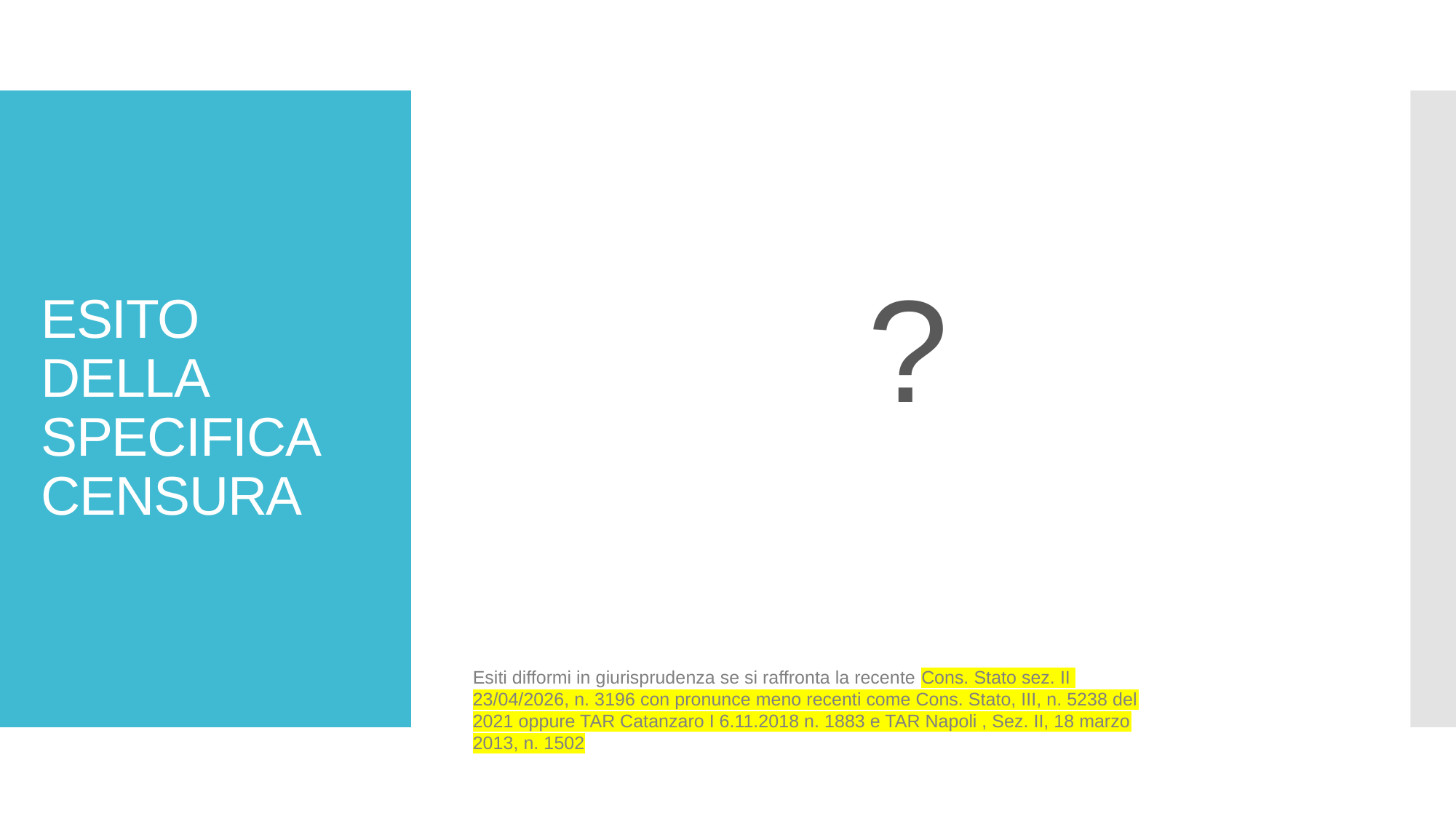

?
# ESITO DELLA SPECIFICA CENSURA
Esiti difformi in giurisprudenza se si raffronta la recente Cons. Stato sez. II  23/04/2026, n. 3196 con pronunce meno recenti come Cons. Stato, III, n. 5238 del 2021 oppure TAR Catanzaro I 6.11.2018 n. 1883 e TAR Napoli , Sez. II, 18 marzo 2013, n. 1502